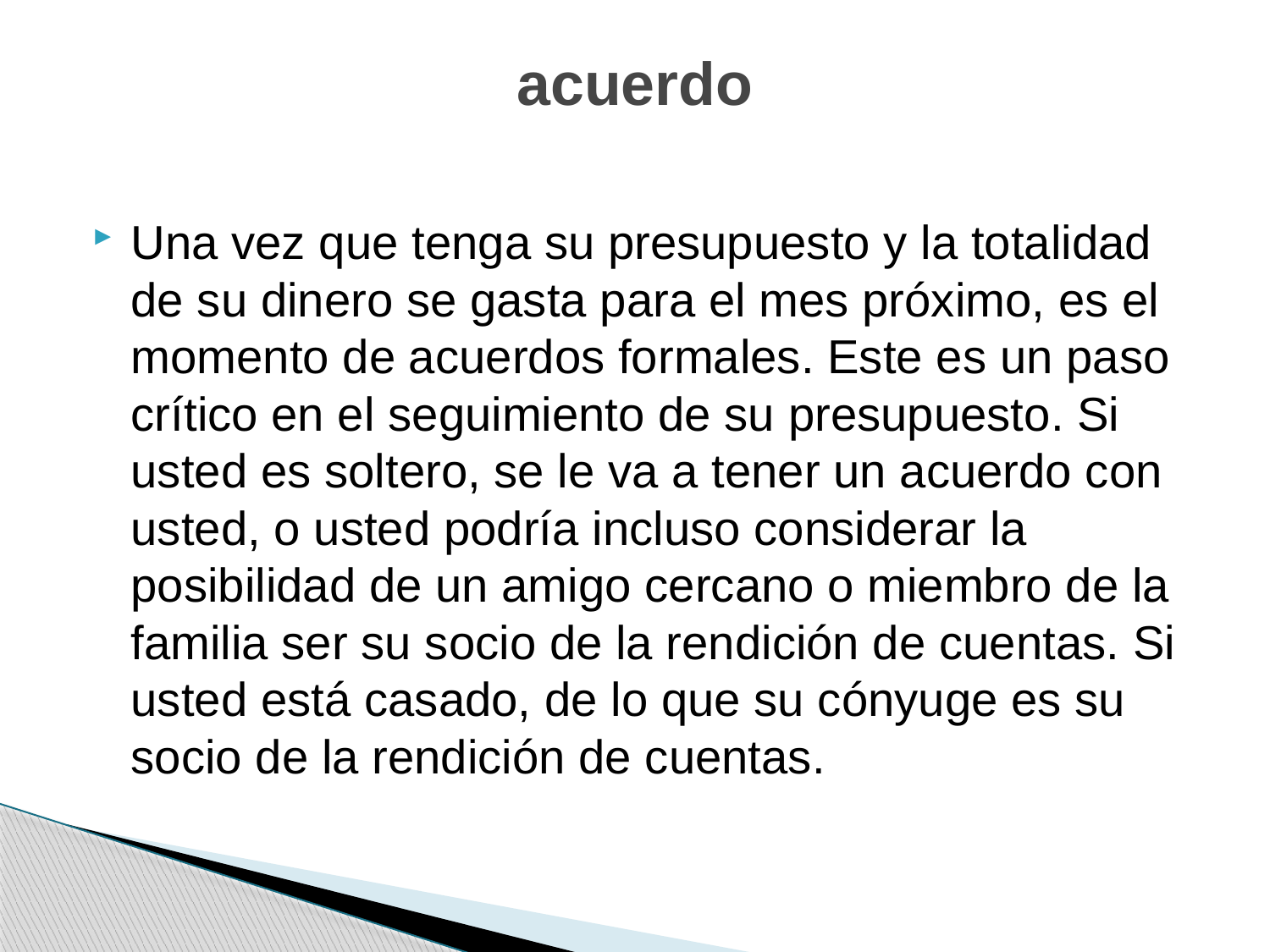

# acuerdo
Una vez que tenga su presupuesto y la totalidad de su dinero se gasta para el mes próximo, es el momento de acuerdos formales. Este es un paso crítico en el seguimiento de su presupuesto. Si usted es soltero, se le va a tener un acuerdo con usted, o usted podría incluso considerar la posibilidad de un amigo cercano o miembro de la familia ser su socio de la rendición de cuentas. Si usted está casado, de lo que su cónyuge es su socio de la rendición de cuentas.